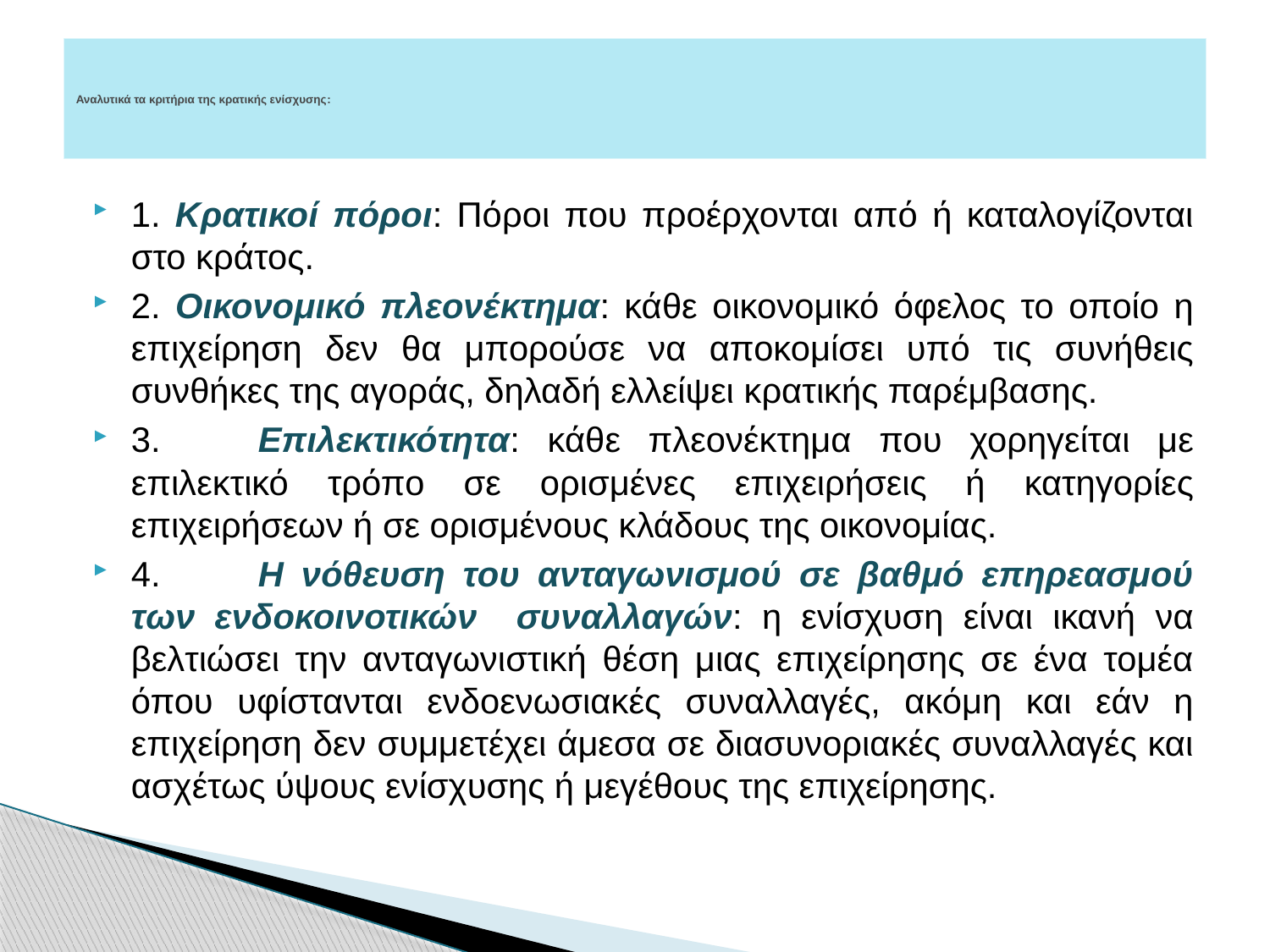

# Αναλυτικά τα κριτήρια της κρατικής ενίσχυσης:

1. Κρατικοί πόροι: Πόροι που προέρχονται από ή καταλογίζονται στο κράτος.
2. Οικονομικό πλεονέκτημα: κάθε οικονομικό όφελος το οποίο η επιχείρηση δεν θα μπορούσε να αποκομίσει υπό τις συνήθεις συνθήκες της αγοράς, δηλαδή ελλείψει κρατικής παρέμβασης.
3.	Επιλεκτικότητα: κάθε πλεονέκτημα που χορηγείται με επιλεκτικό τρόπο σε ορισμένες επιχειρήσεις ή κατηγορίες επιχειρήσεων ή σε ορισμένους κλάδους της οικονομίας.
4.	Η νόθευση του ανταγωνισμού σε βαθμό επηρεασμού των ενδοκοινοτικών  συναλλαγών: η ενίσχυση είναι ικανή να βελτιώσει την ανταγωνιστική θέση μιας επιχείρησης σε ένα τομέα όπου υφίστανται ενδοενωσιακές συναλλαγές, ακόμη και εάν η επιχείρηση δεν συμμετέχει άμεσα σε διασυνοριακές συναλλαγές και ασχέτως ύψους ενίσχυσης ή μεγέθους της επιχείρησης.